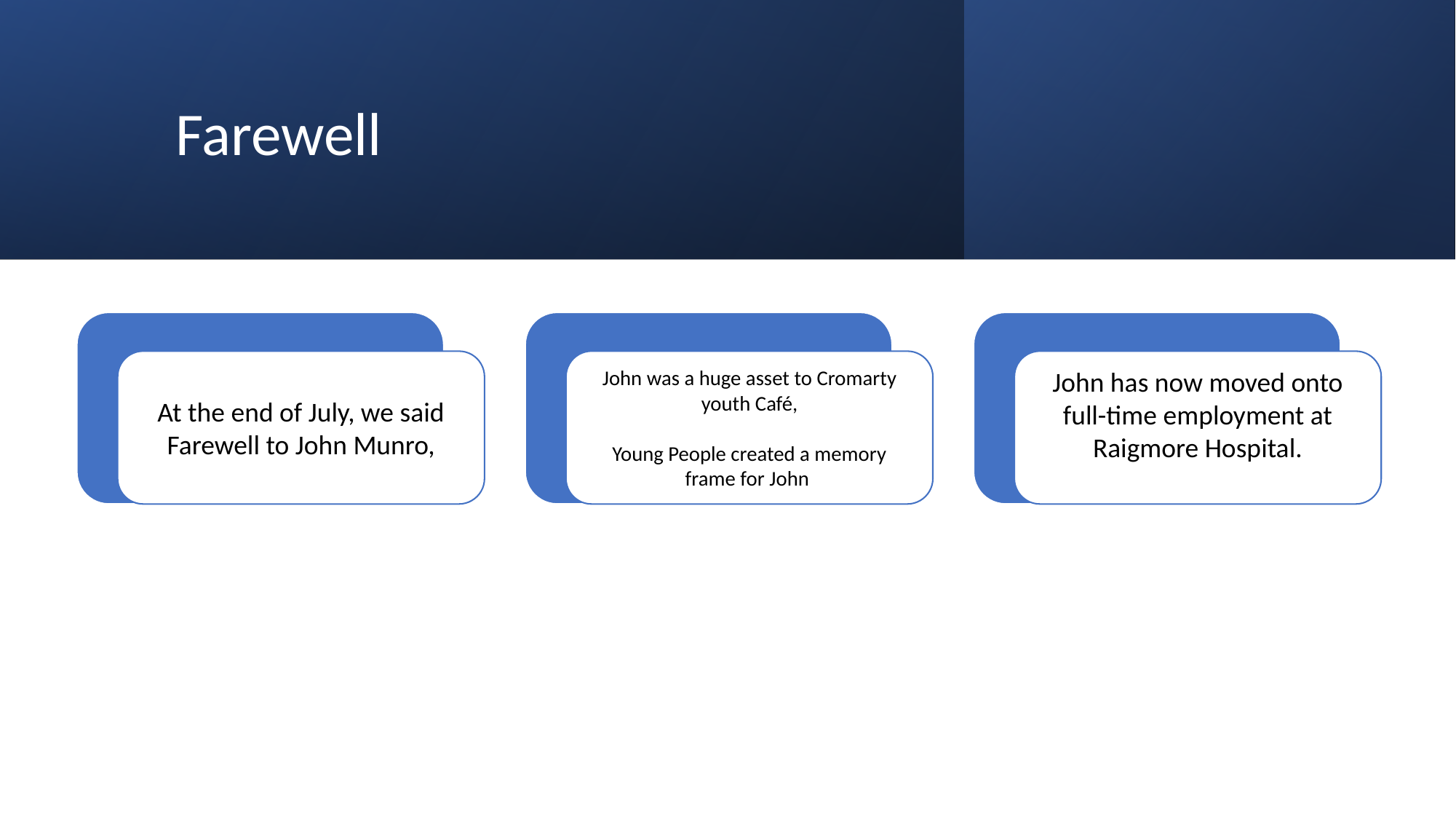

# Farewell
At the end of July, we said Farewell to John Munro,
John was a huge asset to Cromarty youth Café,
Young People created a memory frame for John
John has now moved onto full-time employment at Raigmore Hospital.